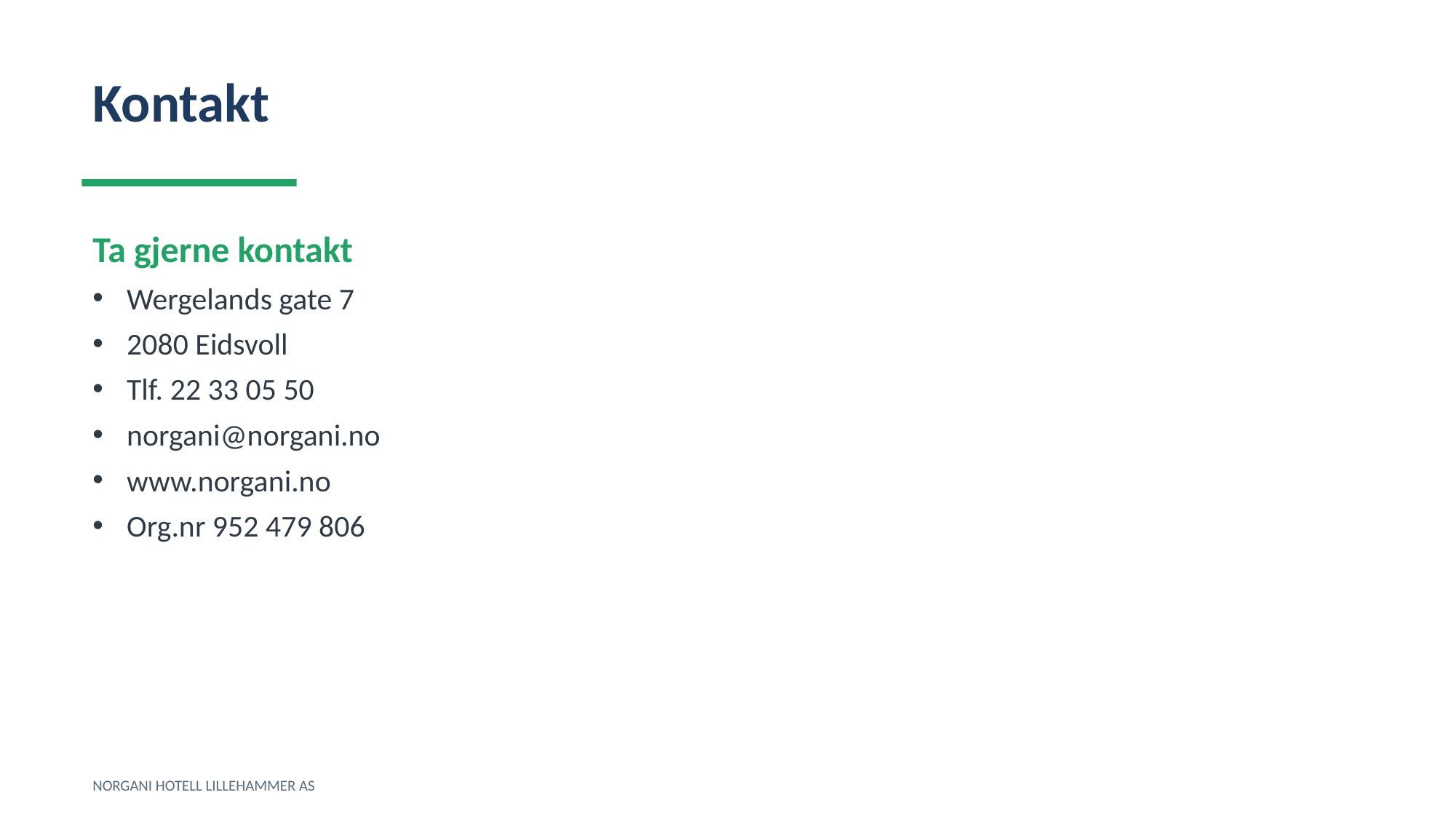

Kontakt

Ta gjerne kontakt
Wergelands gate 7
2080 Eidsvoll
Tlf. 22 33 05 50
norgani@norgani.no
www.norgani.no
Org.nr 952 479 806
NORGANI HOTELL LILLEHAMMER AS